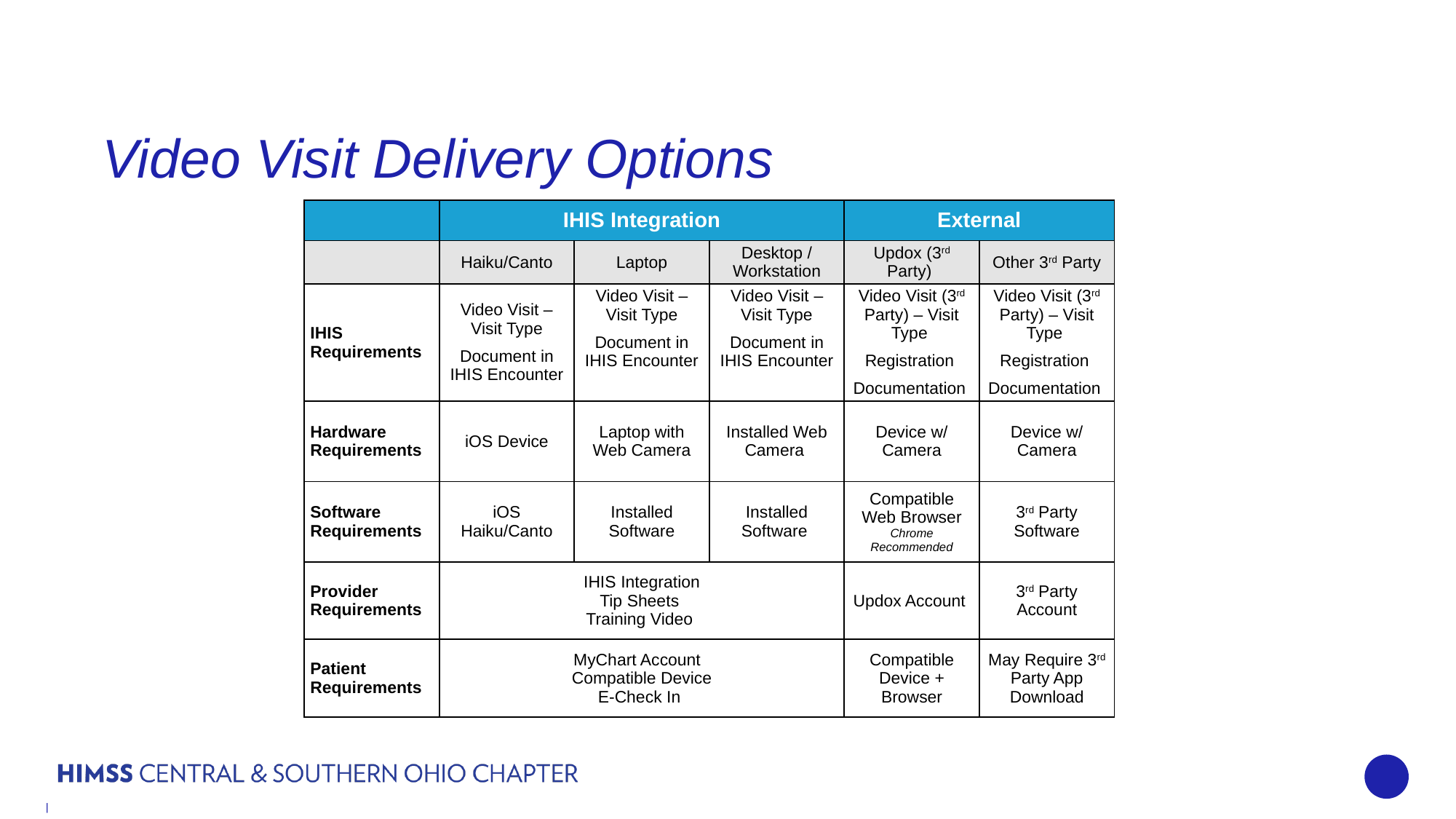

# Video Visit Delivery Options
|  | IHIS Integration |  |  | External |  |
| --- | --- | --- | --- | --- | --- |
|  | Haiku/Canto | Laptop | Desktop / Workstation | Updox (3rd Party) | Other 3rd Party |
| IHIS Requirements | Video Visit – Visit Type Document in IHIS Encounter | Video Visit – Visit Type Document in IHIS Encounter | Video Visit – Visit Type Document in IHIS Encounter | Video Visit (3rd Party) – Visit Type Registration Documentation | Video Visit (3rd Party) – Visit Type Registration Documentation |
| Hardware Requirements | iOS Device | Laptop with Web Camera | Installed Web Camera | Device w/ Camera | Device w/ Camera |
| Software Requirements | iOS Haiku/Canto | Installed Software | Installed Software | Compatible Web Browser Chrome Recommended | 3rd Party Software |
| Provider Requirements | IHIS Integration Tip Sheets Training Video |  |  | Updox Account | 3rd Party Account |
| Patient Requirements | MyChart Account Compatible Device E-Check In |  |  | Compatible Device + Browser | May Require 3rd Party App Download |

|